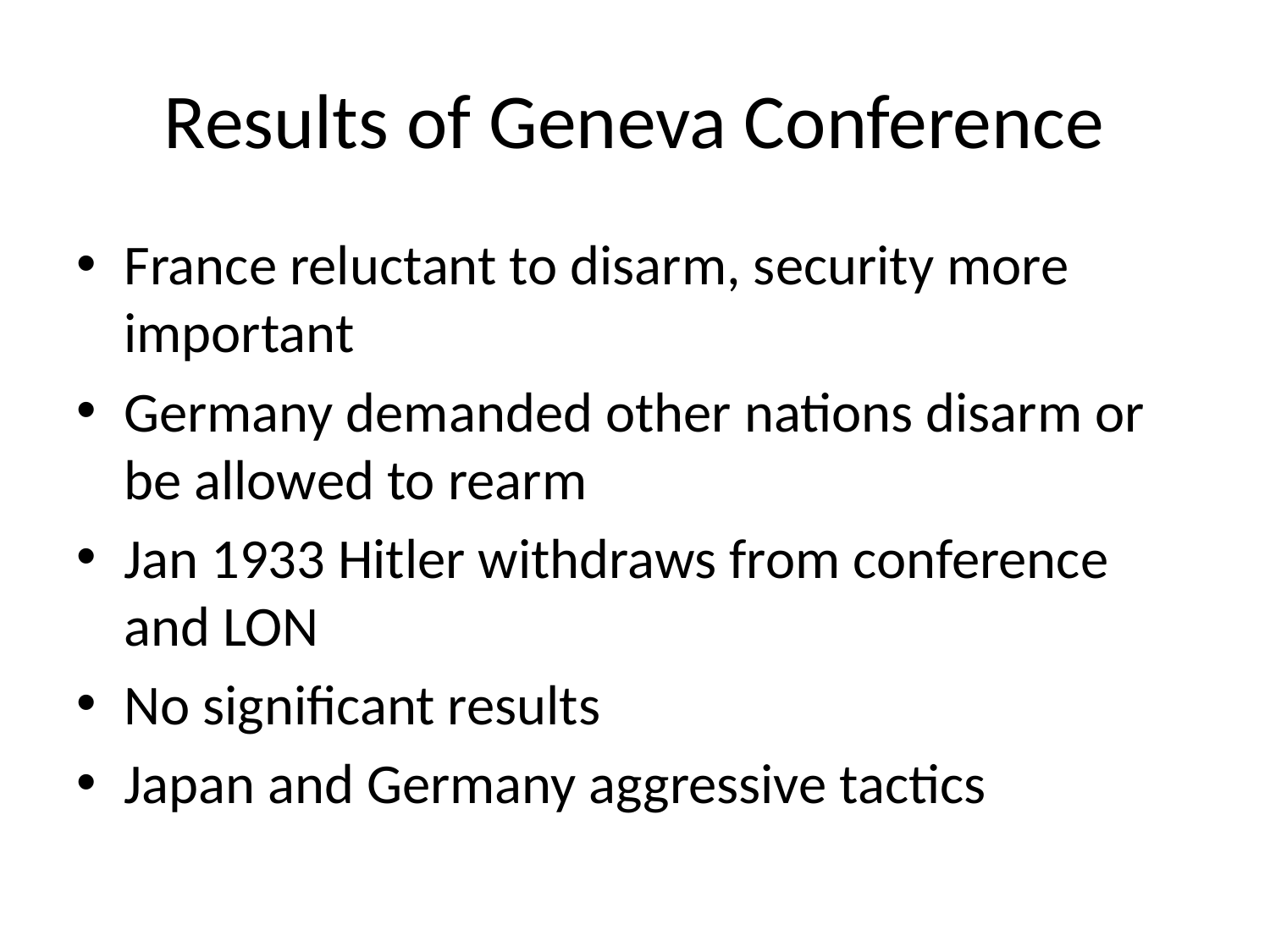

# Results of Geneva Conference
France reluctant to disarm, security more important
Germany demanded other nations disarm or be allowed to rearm
Jan 1933 Hitler withdraws from conference and LON
No significant results
Japan and Germany aggressive tactics